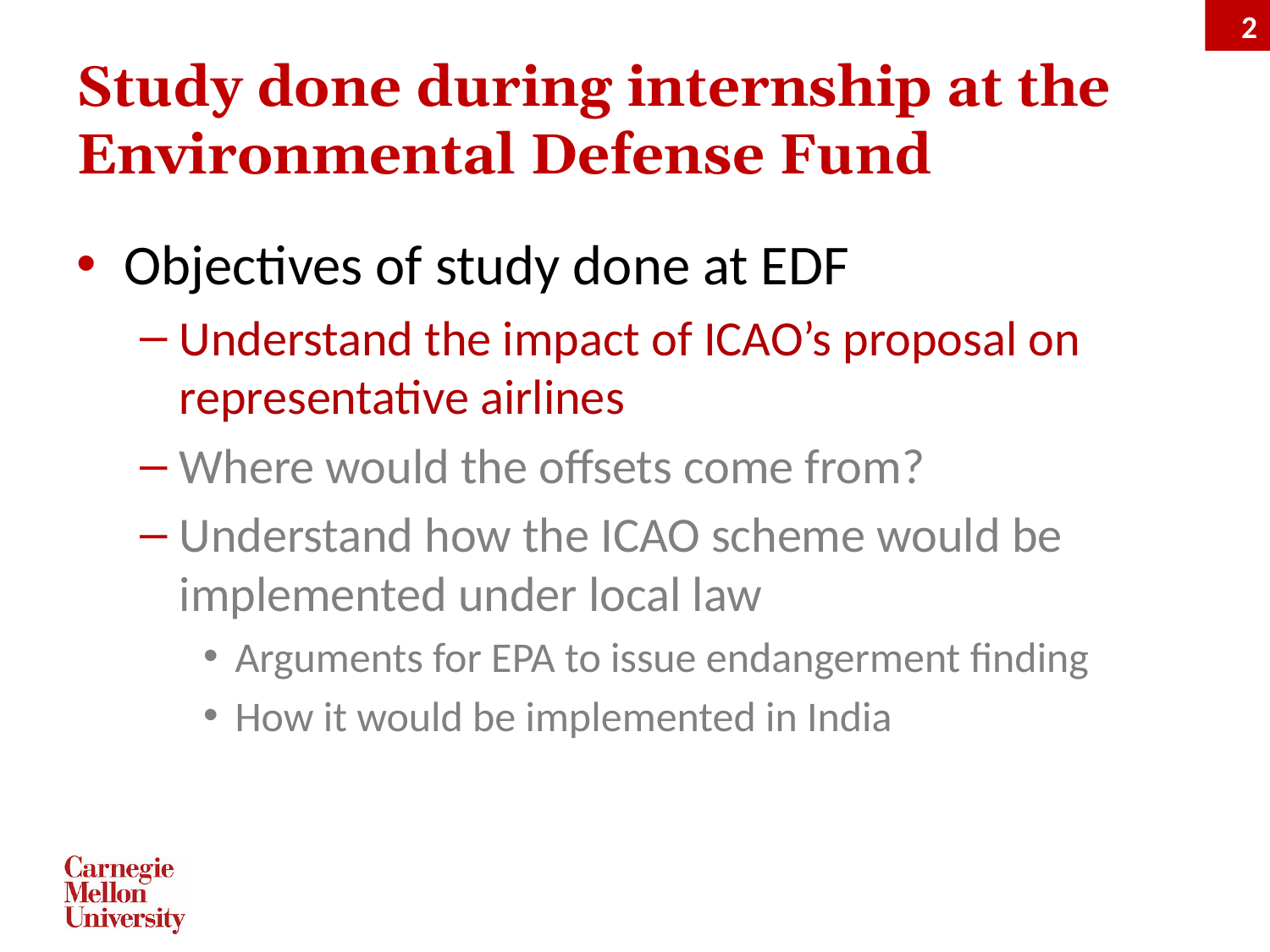

2
# Study done during internship at the Environmental Defense Fund
Objectives of study done at EDF
Understand the impact of ICAO’s proposal on representative airlines
Where would the offsets come from?
Understand how the ICAO scheme would be implemented under local law
Arguments for EPA to issue endangerment finding
How it would be implemented in India